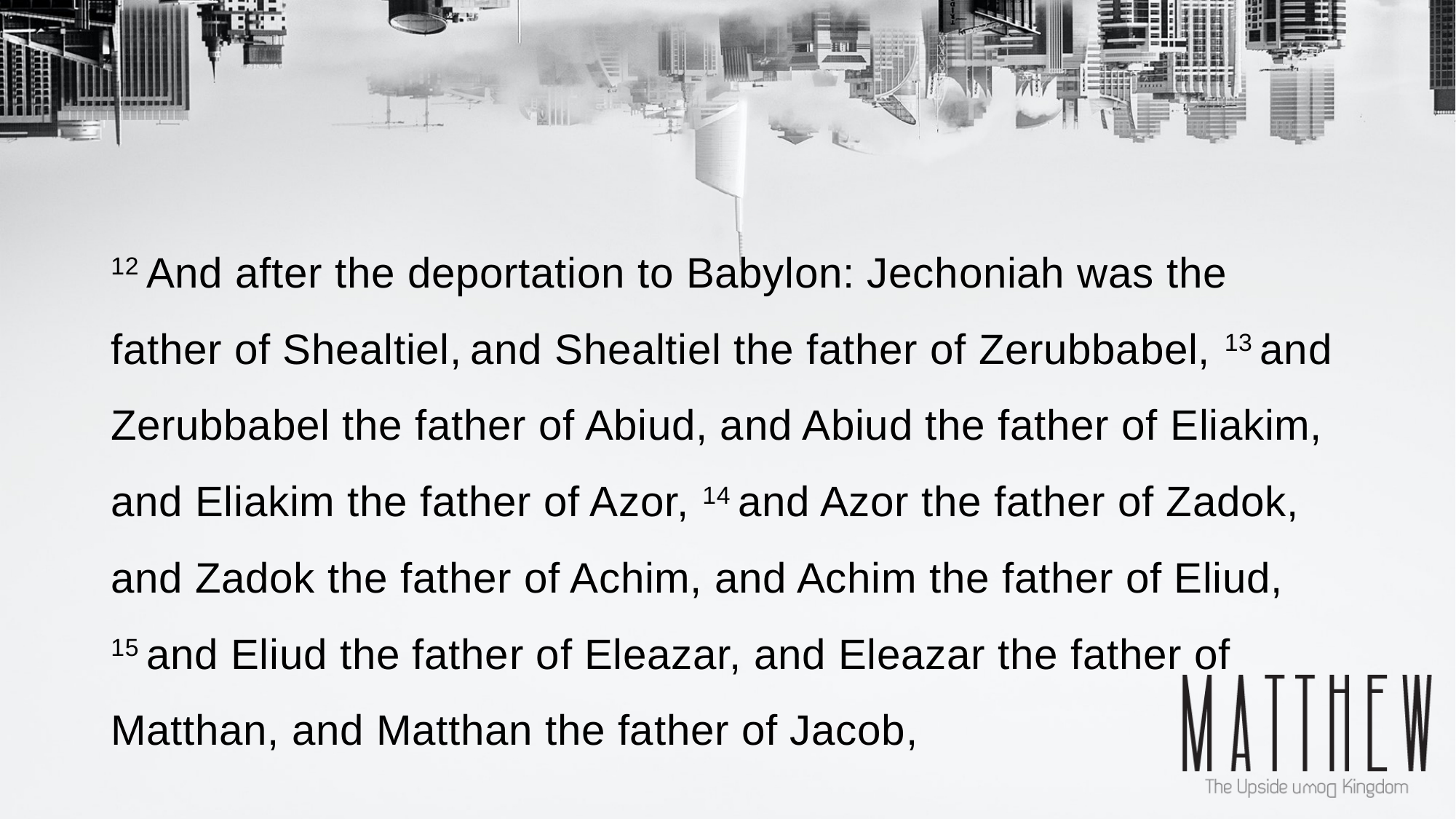

12 And after the deportation to Babylon: Jechoniah was the father of Shealtiel, and Shealtiel the father of Zerubbabel, 13 and Zerubbabel the father of Abiud, and Abiud the father of Eliakim, and Eliakim the father of Azor, 14 and Azor the father of Zadok, and Zadok the father of Achim, and Achim the father of Eliud, 15 and Eliud the father of Eleazar, and Eleazar the father of Matthan, and Matthan the father of Jacob,